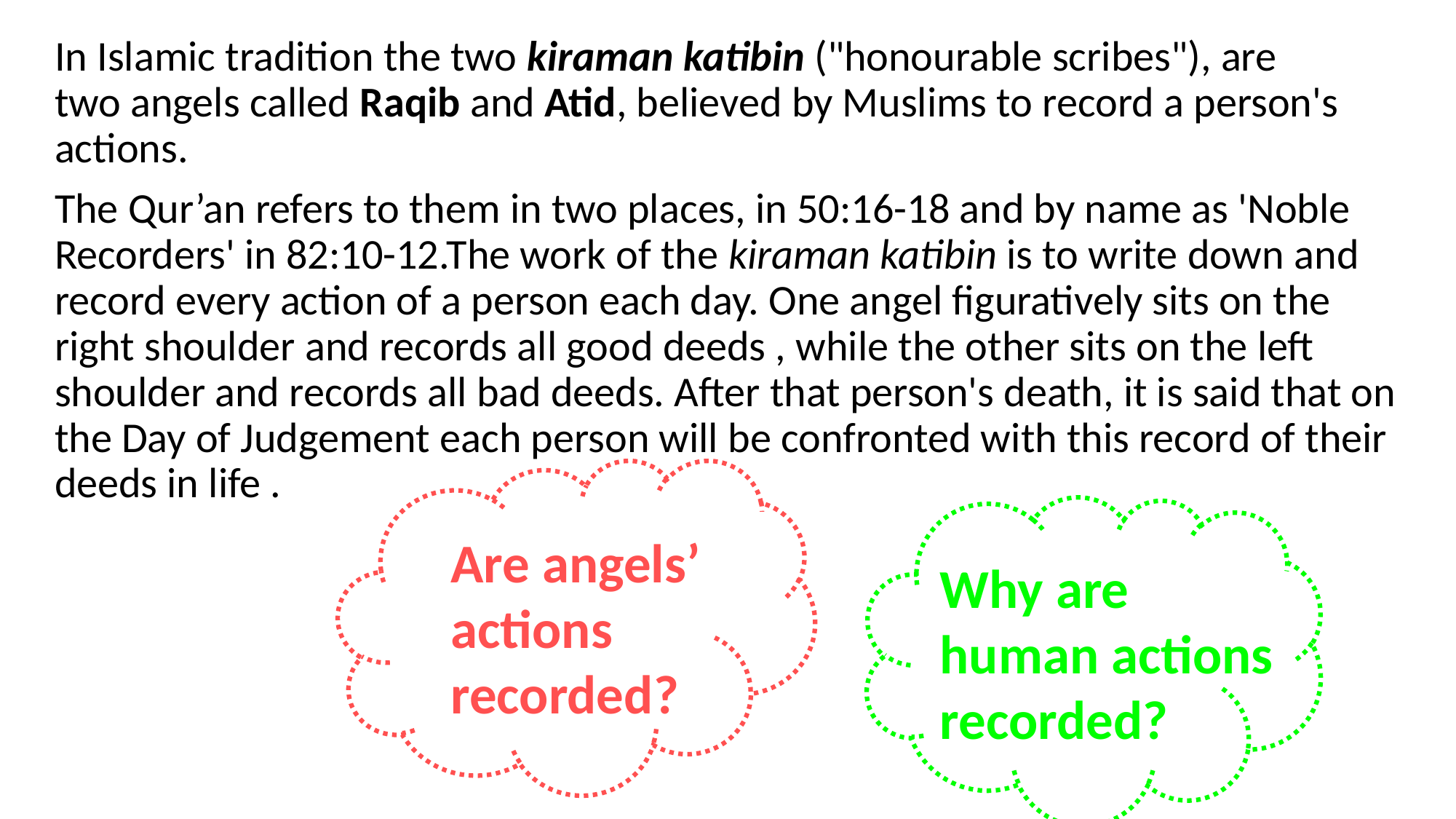

In Islamic tradition the two kiraman katibin ("honourable scribes"), are two angels called Raqib and Atid, believed by Muslims to record a person's actions.
The Qur’an refers to them in two places, in 50:16-18 and by name as 'Noble Recorders' in 82:10-12.The work of the kiraman katibin is to write down and record every action of a person each day. One angel figuratively sits on the right shoulder and records all good deeds , while the other sits on the left shoulder and records all bad deeds. After that person's death, it is said that on the Day of Judgement each person will be confronted with this record of their deeds in life .

Are angels’ actions recorded?
Why are human actions recorded?